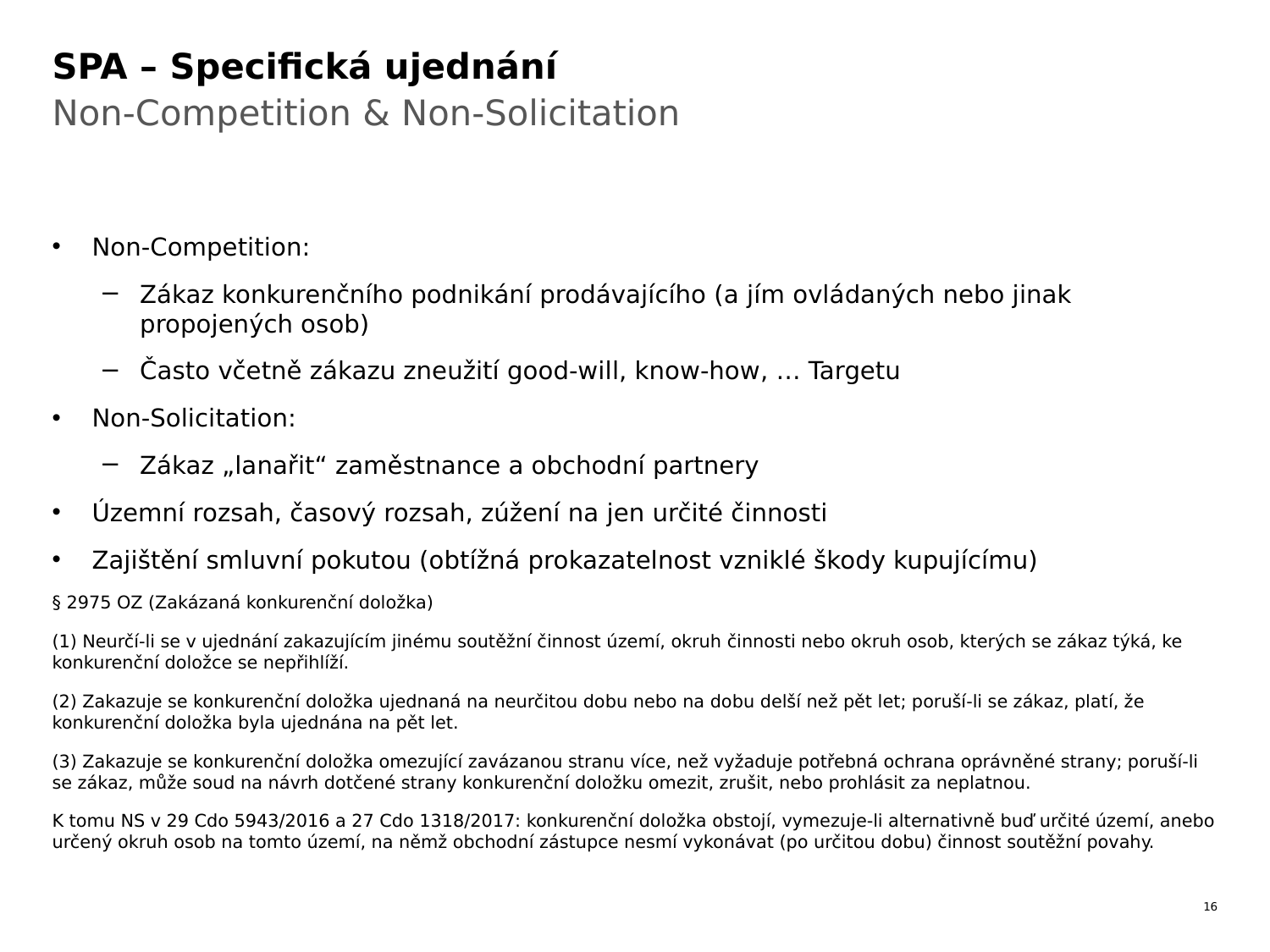

# SPA – Specifická ujednání
Non-Competition & Non-Solicitation
Non-Competition:
Zákaz konkurenčního podnikání prodávajícího (a jím ovládaných nebo jinak propojených osob)
Často včetně zákazu zneužití good-will, know-how, … Targetu
Non-Solicitation:
Zákaz „lanařit“ zaměstnance a obchodní partnery
Územní rozsah, časový rozsah, zúžení na jen určité činnosti
Zajištění smluvní pokutou (obtížná prokazatelnost vzniklé škody kupujícímu)
§ 2975 OZ (Zakázaná konkurenční doložka)
(1) Neurčí-li se v ujednání zakazujícím jinému soutěžní činnost území, okruh činnosti nebo okruh osob, kterých se zákaz týká, ke konkurenční doložce se nepřihlíží.
(2) Zakazuje se konkurenční doložka ujednaná na neurčitou dobu nebo na dobu delší než pět let; poruší-li se zákaz, platí, že konkurenční doložka byla ujednána na pět let.
(3) Zakazuje se konkurenční doložka omezující zavázanou stranu více, než vyžaduje potřebná ochrana oprávněné strany; poruší-li se zákaz, může soud na návrh dotčené strany konkurenční doložku omezit, zrušit, nebo prohlásit za neplatnou.
K tomu NS v 29 Cdo 5943/2016 a 27 Cdo 1318/2017: konkurenční doložka obstojí, vymezuje-li alternativně buď určité území, anebo určený okruh osob na tomto území, na němž obchodní zástupce nesmí vykonávat (po určitou dobu) činnost soutěžní povahy.